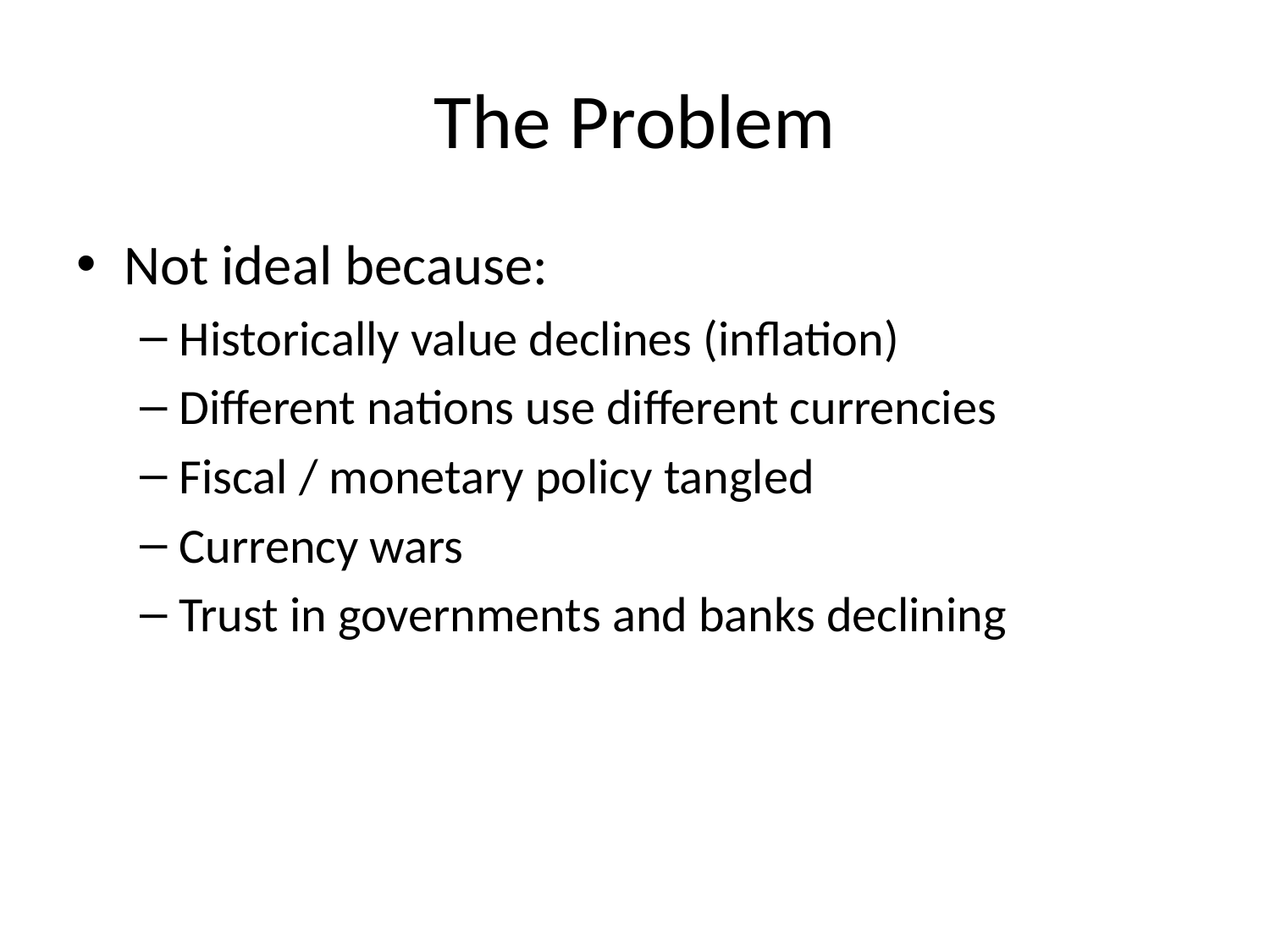

# The Problem
Not ideal because:
Historically value declines (inflation)
Different nations use different currencies
Fiscal / monetary policy tangled
Currency wars
Trust in governments and banks declining